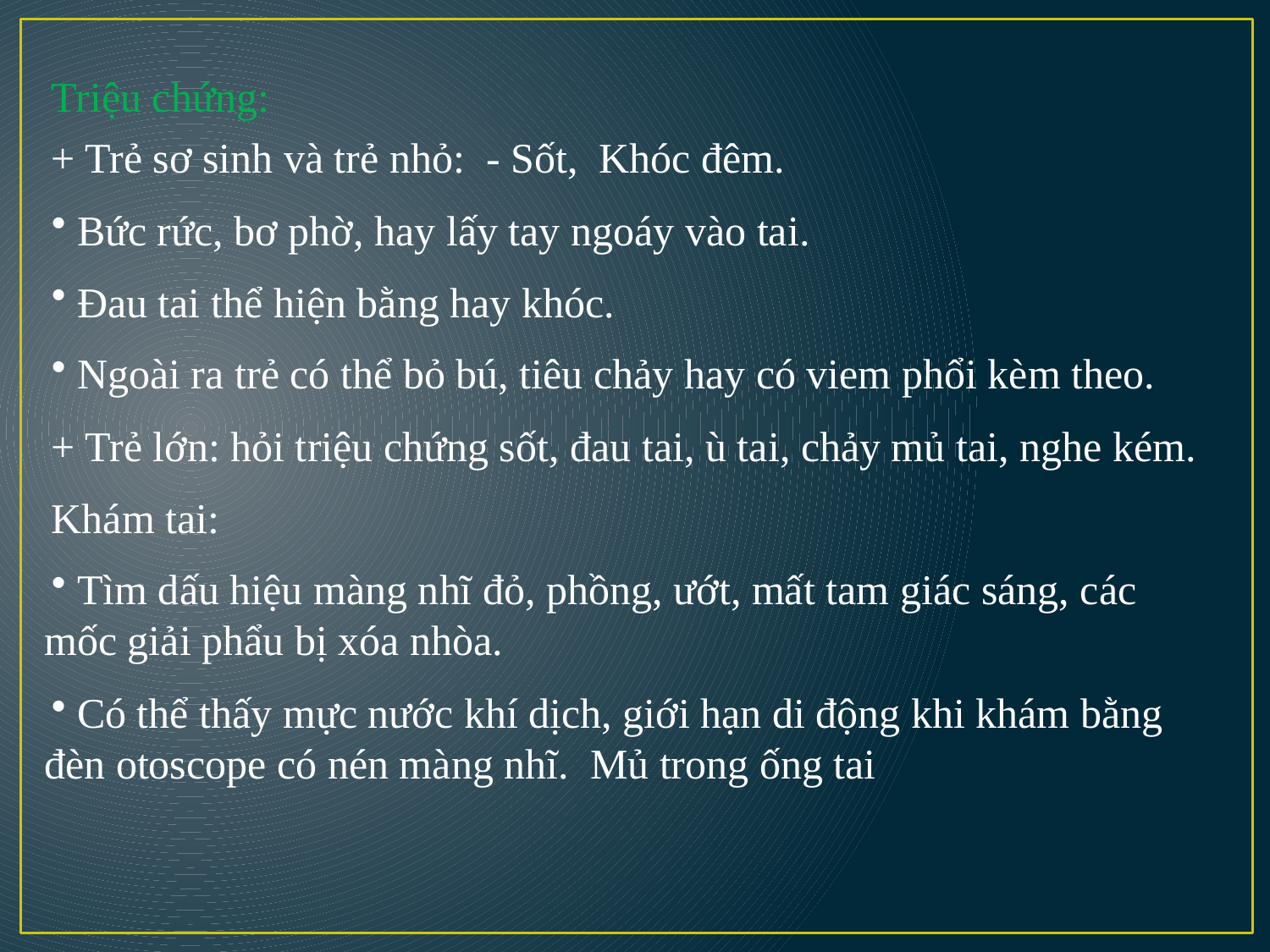

Triệu chứng:
+ Trẻ sơ sinh và trẻ nhỏ:  - Sốt,  Khóc đêm.
 Bức rức, bơ phờ, hay lấy tay ngoáy vào tai.
 Đau tai thể hiện bằng hay khóc.
 Ngoài ra trẻ có thể bỏ bú, tiêu chảy hay có viem phổi kèm theo.
+ Trẻ lớn: hỏi triệu chứng sốt, đau tai, ù tai, chảy mủ tai, nghe kém.
Khám tai:
 Tìm dấu hiệu màng nhĩ đỏ, phồng, ướt, mất tam giác sáng, các mốc giải phẩu bị xóa nhòa.
 Có thể thấy mực nước khí dịch, giới hạn di động khi khám bằng đèn otoscope có nén màng nhĩ.  Mủ trong ống tai